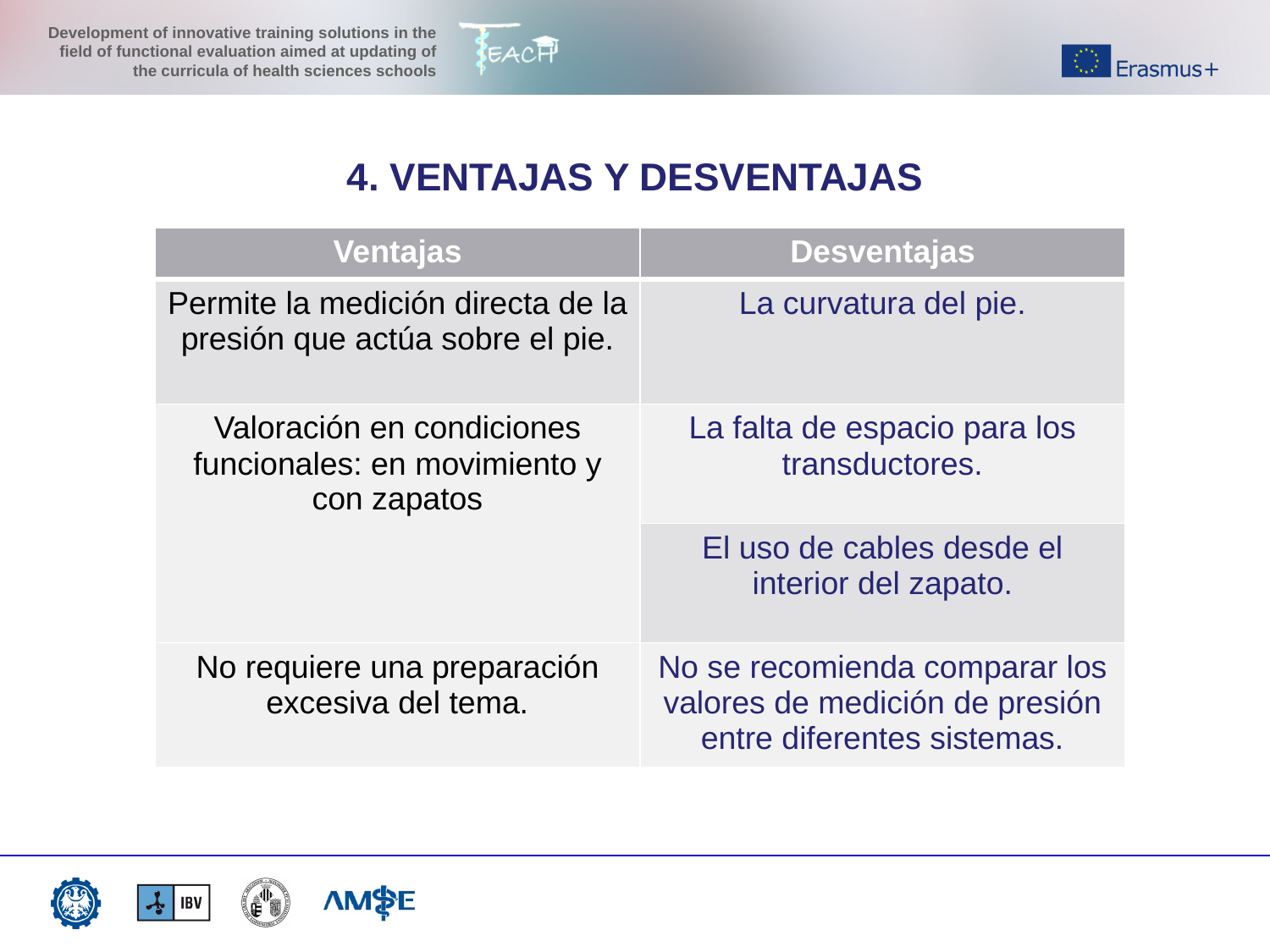

4. VENTAJAS Y DESVENTAJAS
| Ventajas | Desventajas |
| --- | --- |
| Permite la medición directa de la presión que actúa sobre el pie. | La curvatura del pie. |
| Valoración en condiciones funcionales: en movimiento y con zapatos | La falta de espacio para los transductores. |
|  | El uso de cables desde el interior del zapato. |
| No requiere una preparación excesiva del tema. | No se recomienda comparar los valores de medición de presión entre diferentes sistemas. |